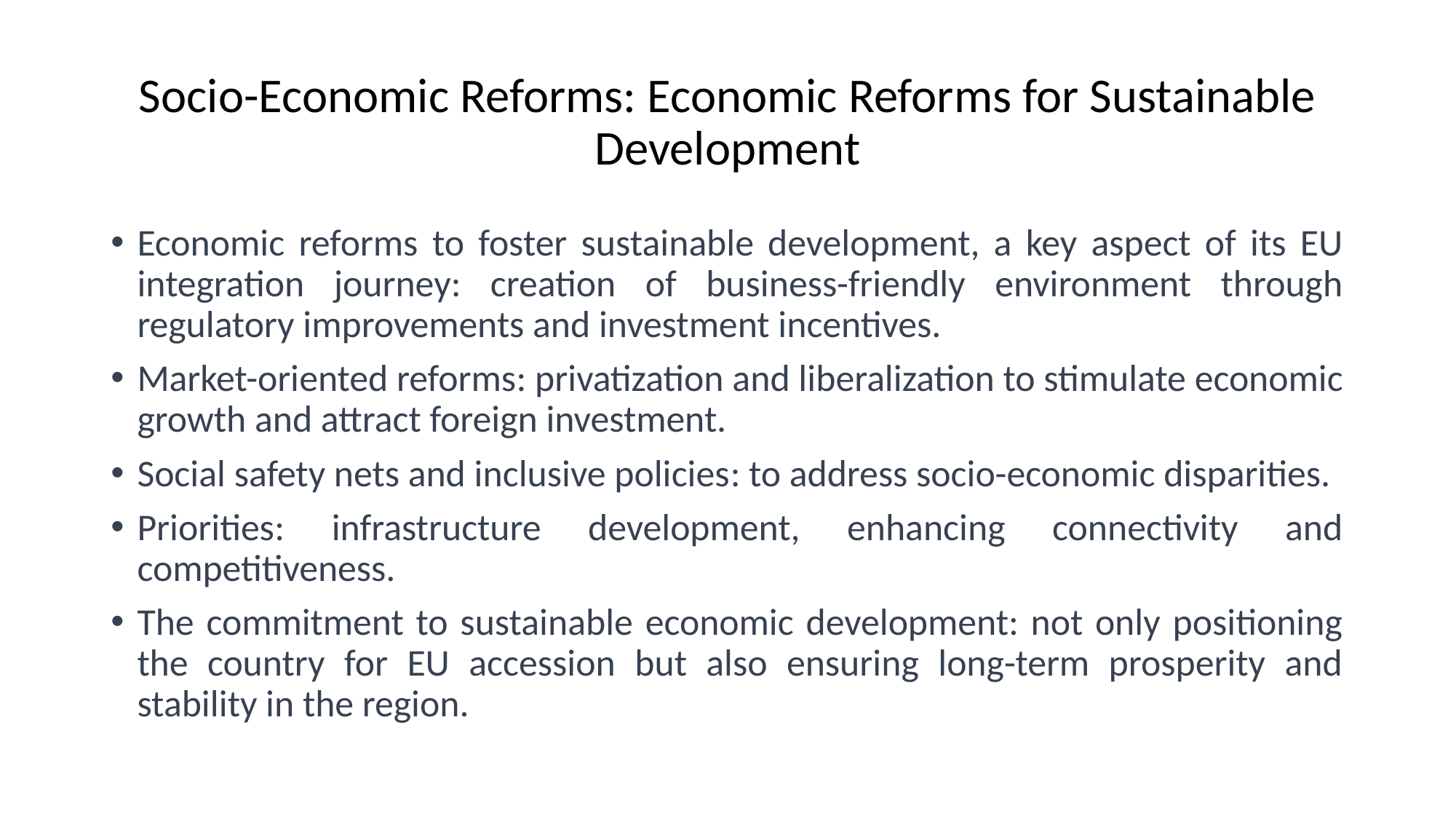

# Socio-Economic Reforms: Economic Reforms for Sustainable Development
Economic reforms to foster sustainable development, a key aspect of its EU integration journey: creation of business-friendly environment through regulatory improvements and investment incentives.
Market-oriented reforms: privatization and liberalization to stimulate economic growth and attract foreign investment.
Social safety nets and inclusive policies: to address socio-economic disparities.
Priorities: infrastructure development, enhancing connectivity and competitiveness.
The commitment to sustainable economic development: not only positioning the country for EU accession but also ensuring long-term prosperity and stability in the region.